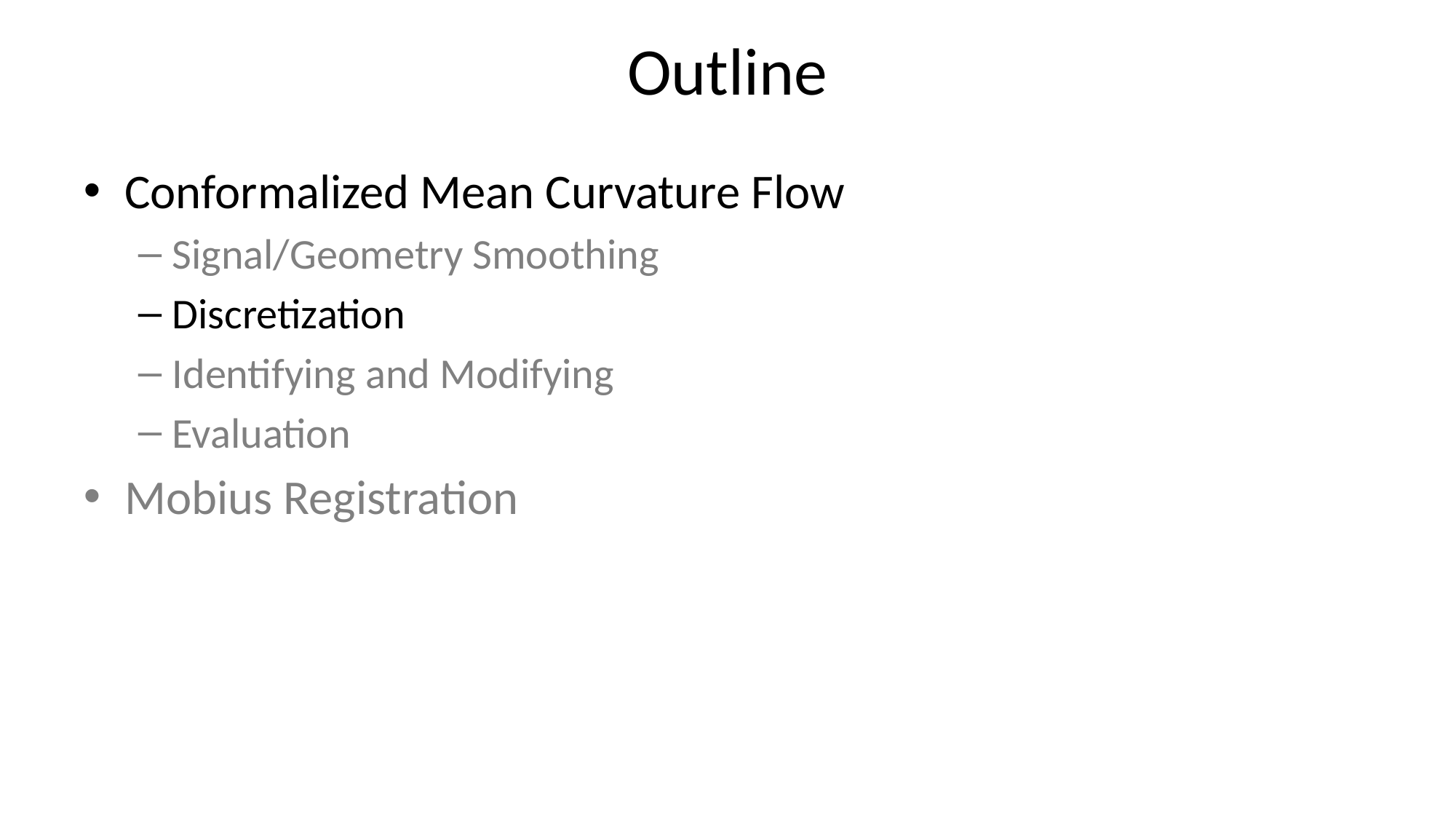

# Outline
Conformalized Mean Curvature Flow
Signal/Geometry Smoothing
Discretization
Identifying and Modifying
Evaluation
Mobius Registration